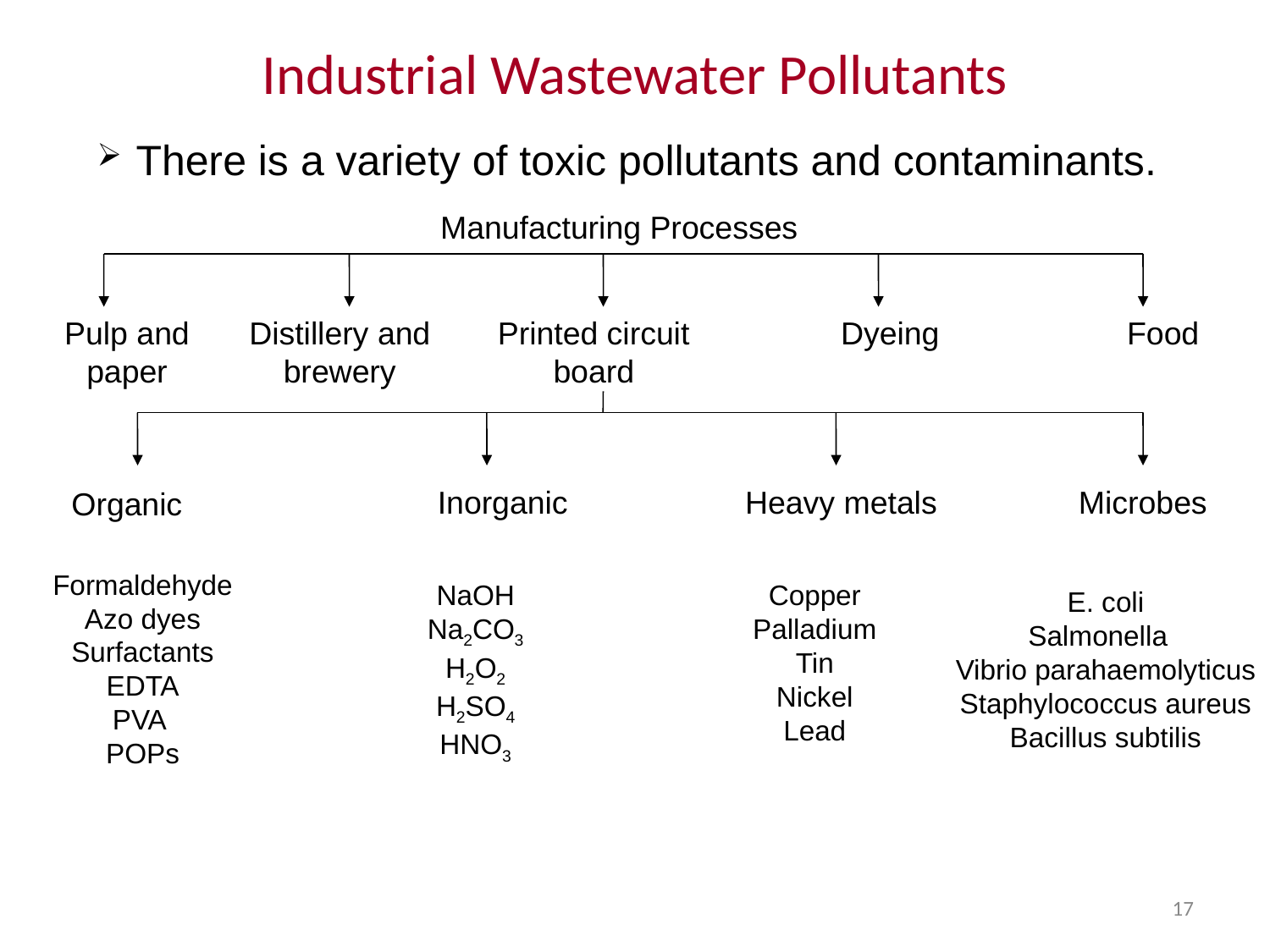

# Industrial Wastewater Pollutants
 There is a variety of toxic pollutants and contaminants.
Manufacturing Processes

Pulp and paper
Distillery and brewery
Printed circuit board
Dyeing
Food

Inorganic
Heavy metals
Microbes
Organic
Formaldehyde
Azo dyes
Surfactants
EDTA
PVA
POPs

NaOH
Na2CO3
H2O2
H2SO4
HNO3

Copper
Palladium
Tin
Nickel
Lead
E. coli
Salmonella
Vibrio parahaemolyticus
Staphylococcus aureus
Bacillus subtilis
17